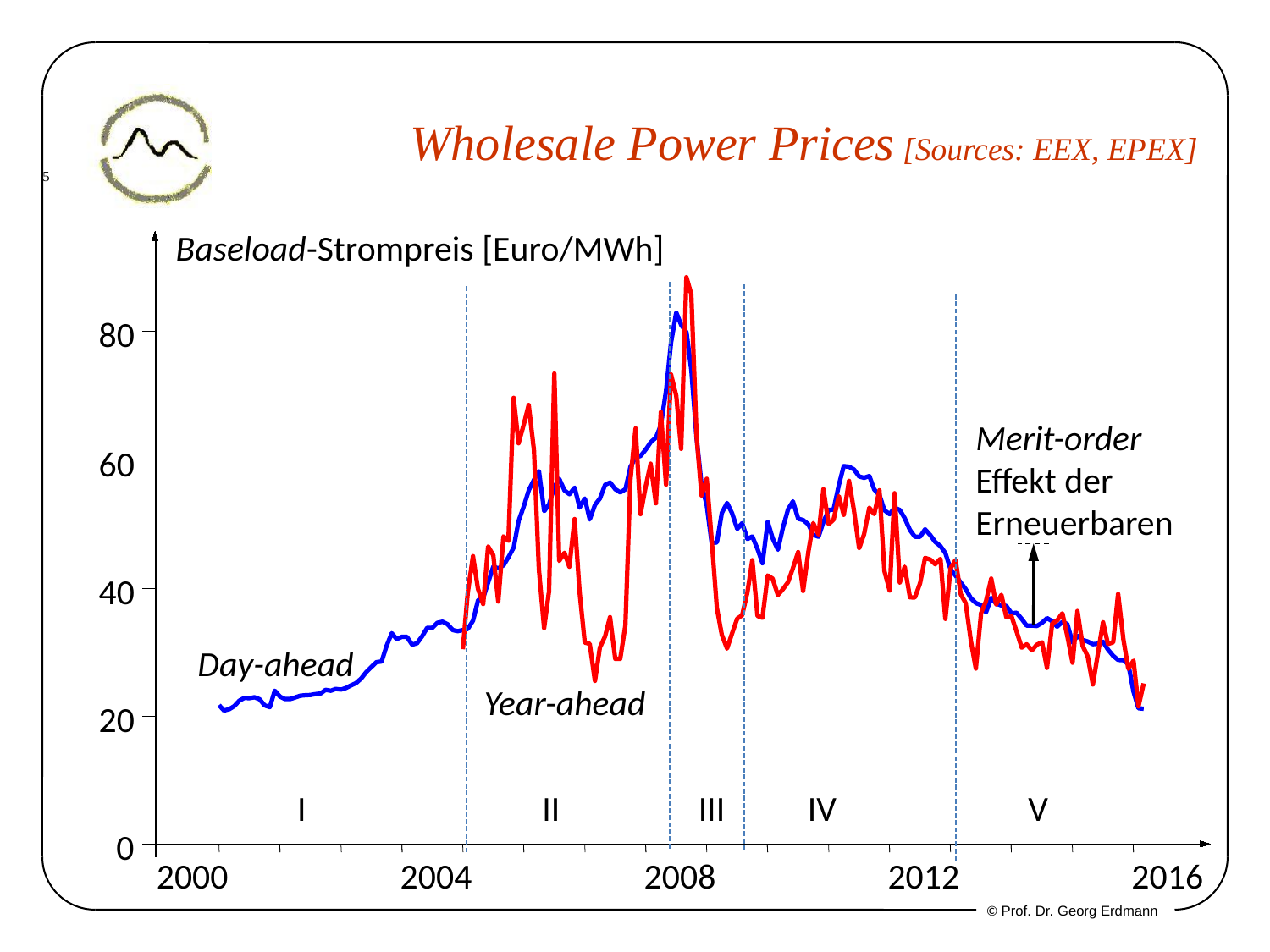

# Wholesale Power Prices [Sources: EEX, EPEX]
Baseload-Strompreis [Euro/MWh]

I
II
III
IV
V
80

Merit-order
Effekt der
Erneuerbaren
60
40
Day-ahead
Year-ahead
20
0

2000
2004
2008
2012
2016